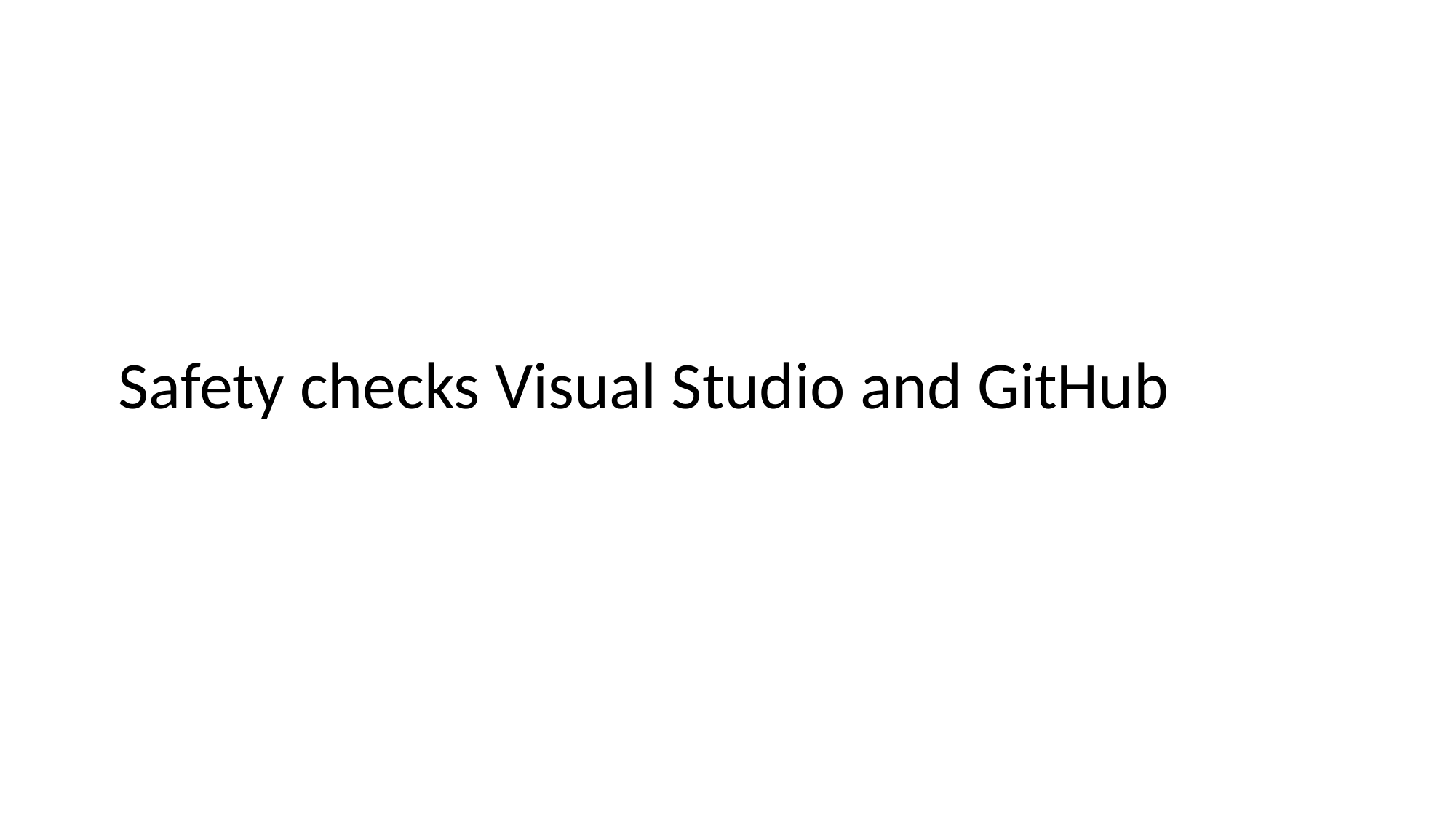

# Safety checks Visual Studio and GitHub